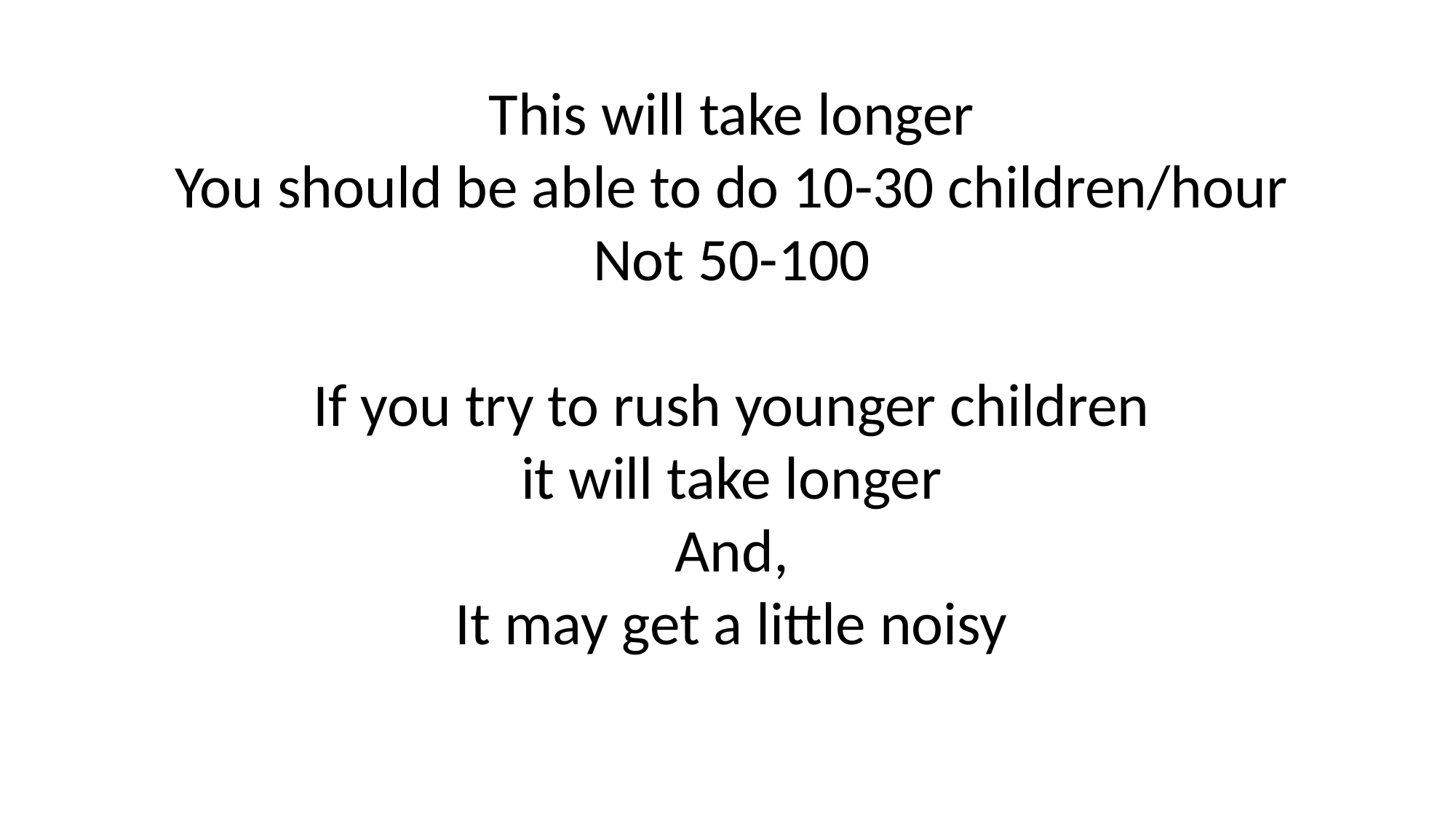

This will take longer
You should be able to do 10-30 children/hour
Not 50-100

If you try to rush younger children
it will take longer
And,
It may get a little noisy